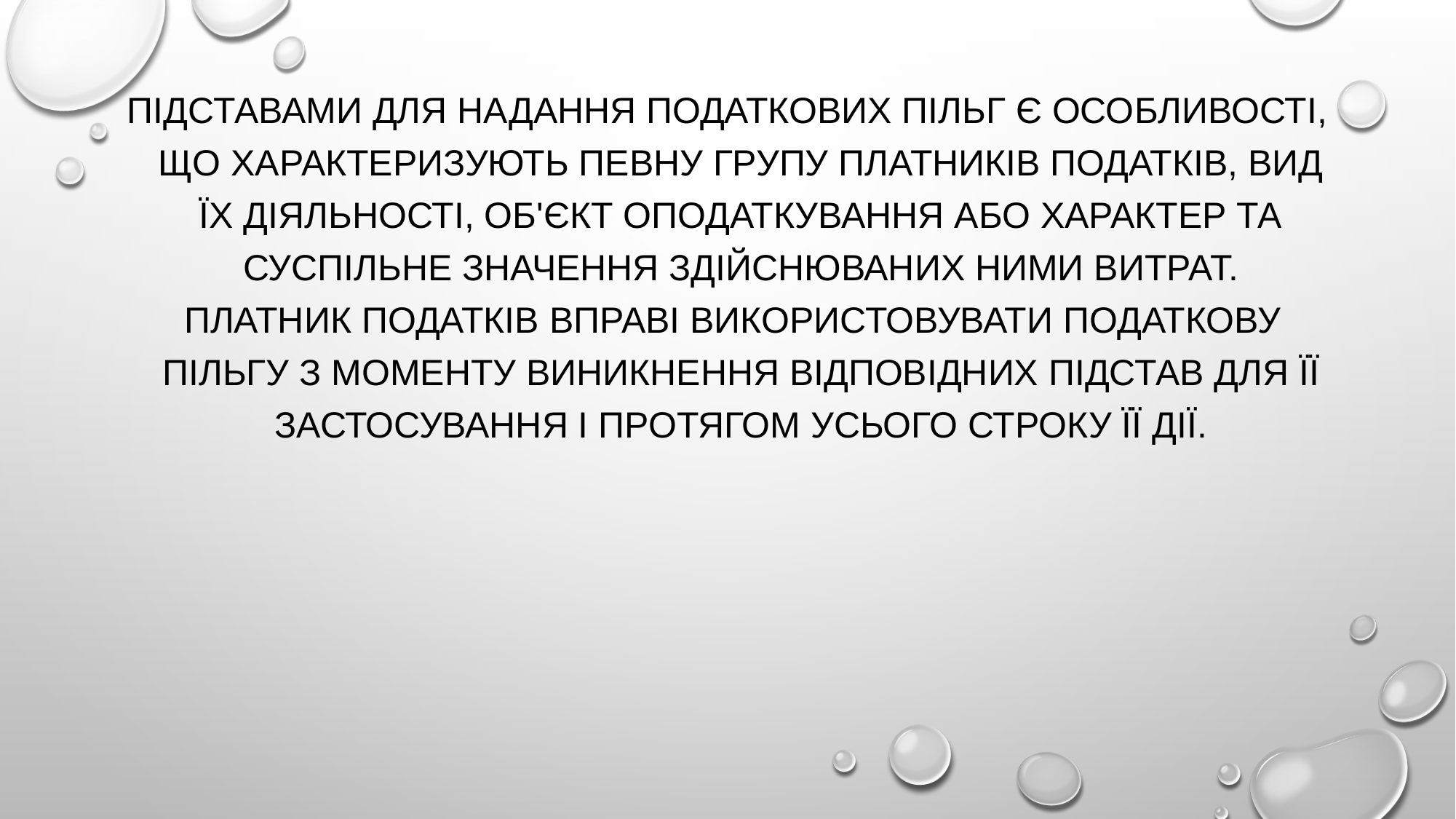

Підставами для надання податкових пільг є особливості, що характеризують певну групу платників податків, вид їх діяльності, об'єкт оподаткування або характер та суспільне значення здійснюваних ними витрат.
 Платник податків вправі використовувати податкову пільгу з моменту виникнення відповідних підстав для її застосування і протягом усього строку її дії.